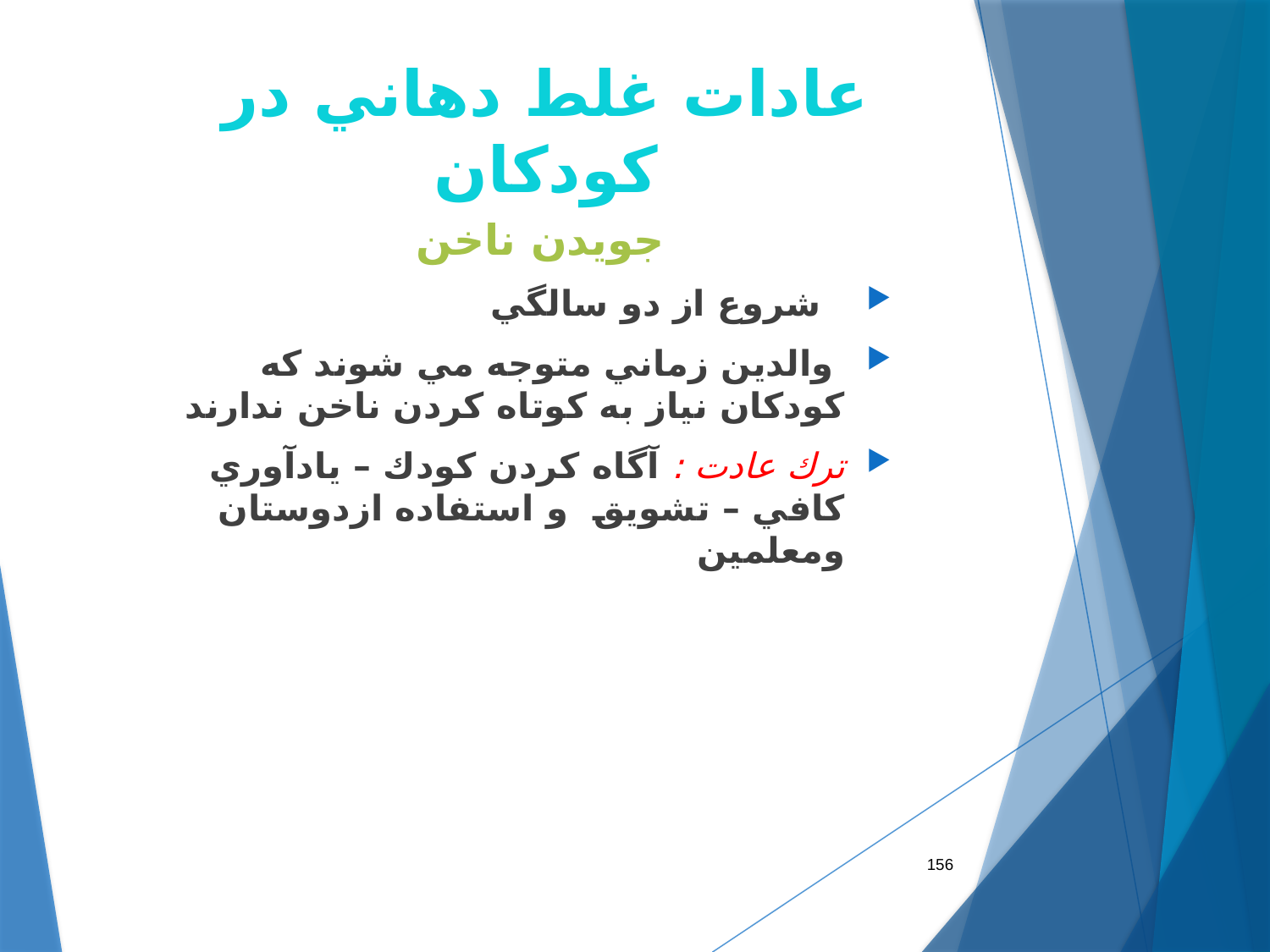

# عادات غلط دهاني در كودكان
جويدن ناخن
  شروع از دو سالگي
 والدين زماني متوجه مي شوند كه كودكان نياز به كوتاه كردن ناخن ندارند
ترك عادت : آگاه كردن كودك – يادآوري كافي – تشويق  و استفاده ازدوستان ومعلمين
156